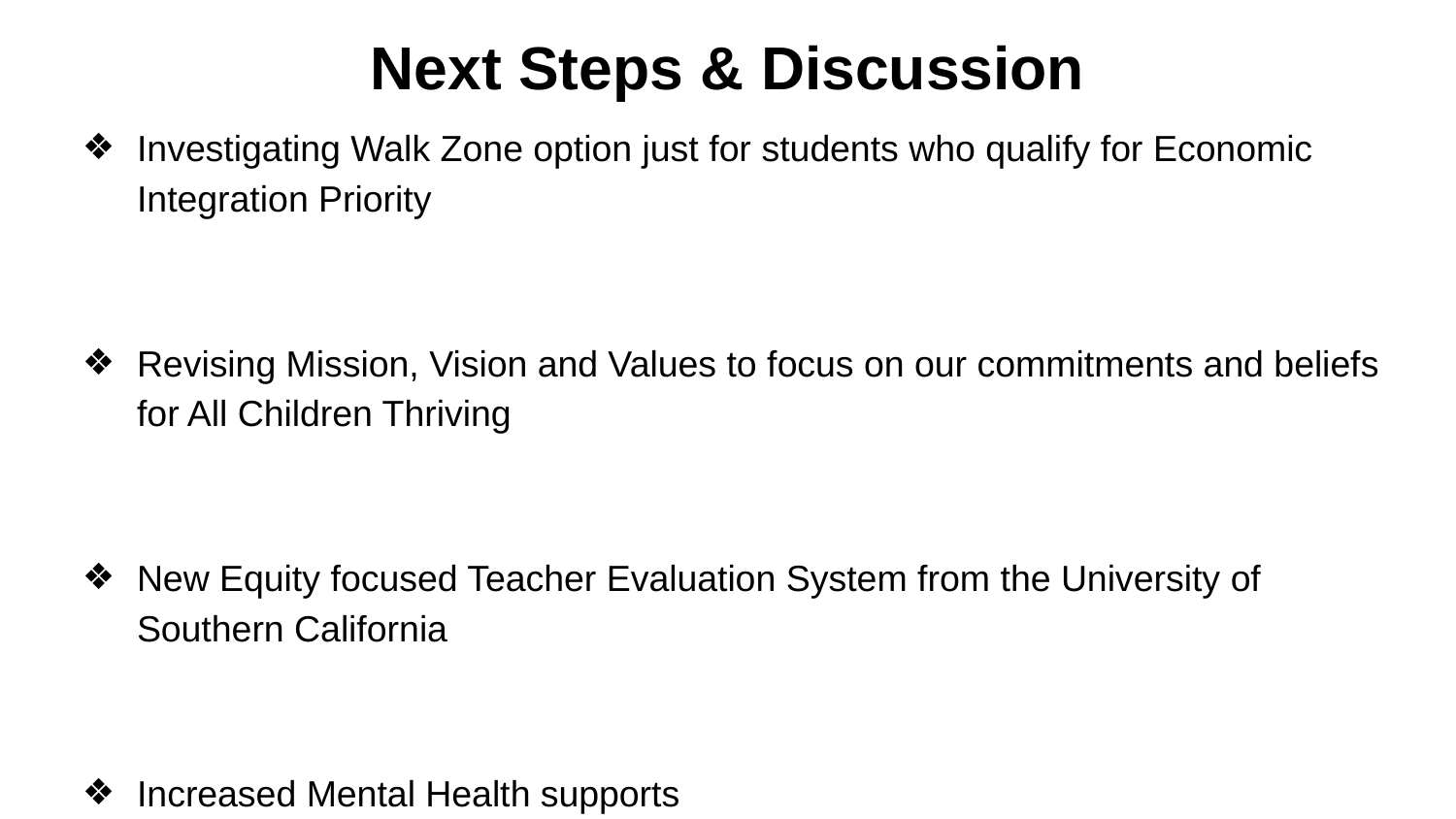

# Next Steps & Discussion
Investigating Walk Zone option just for students who qualify for Economic Integration Priority

Revising Mission, Vision and Values to focus on our commitments and beliefs for All Children Thriving

New Equity focused Teacher Evaluation System from the University of Southern California

Increased Mental Health supports